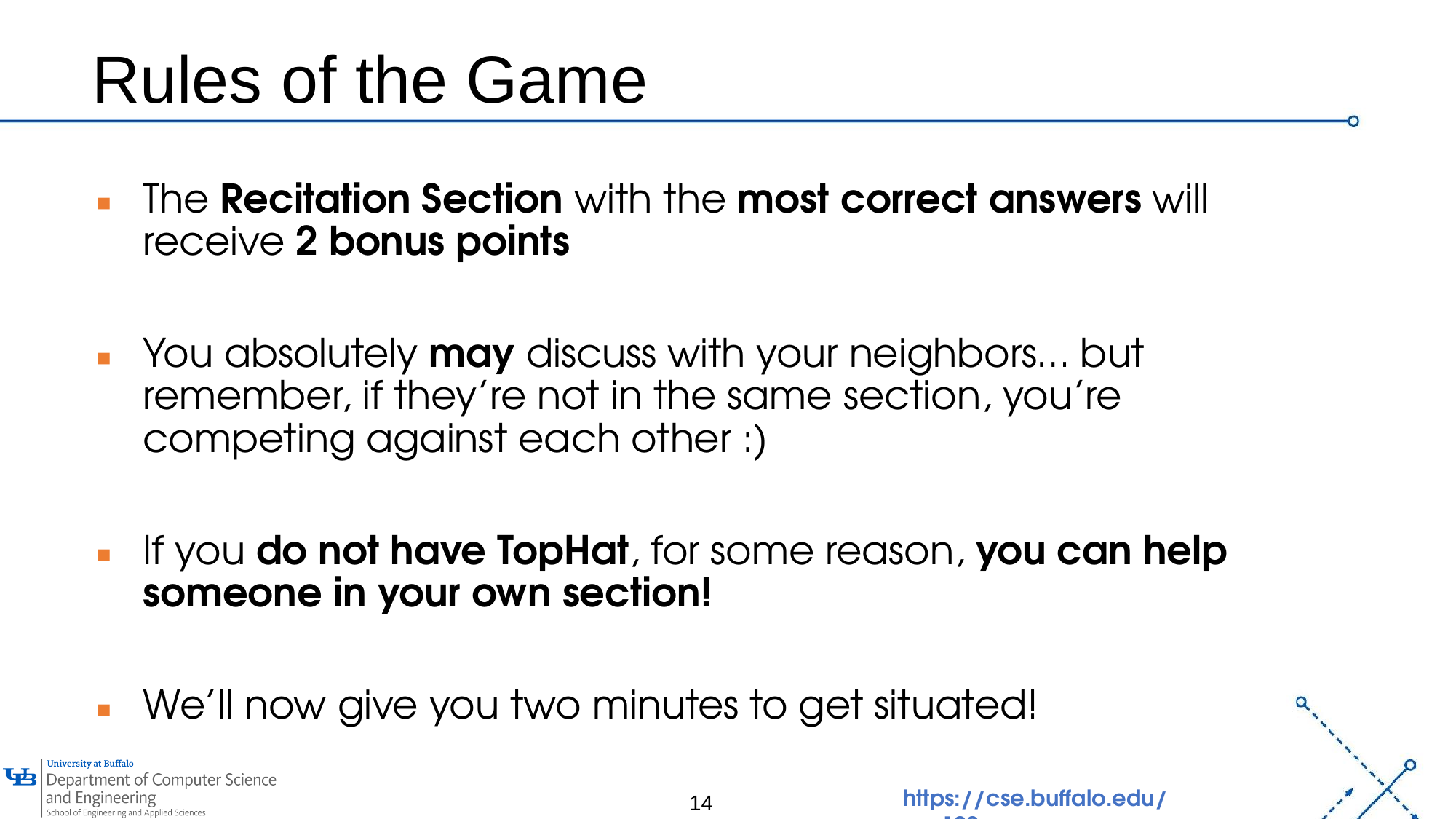

# Rules of the Game
The Recitation Section with the most correct answers will receive 2 bonus points

You absolutely may discuss with your neighbors… but remember, if they’re not in the same section, you’re competing against each other :)

If you do not have TopHat, for some reason, you can help someone in your own section!

We’ll now give you two minutes to get situated!
14